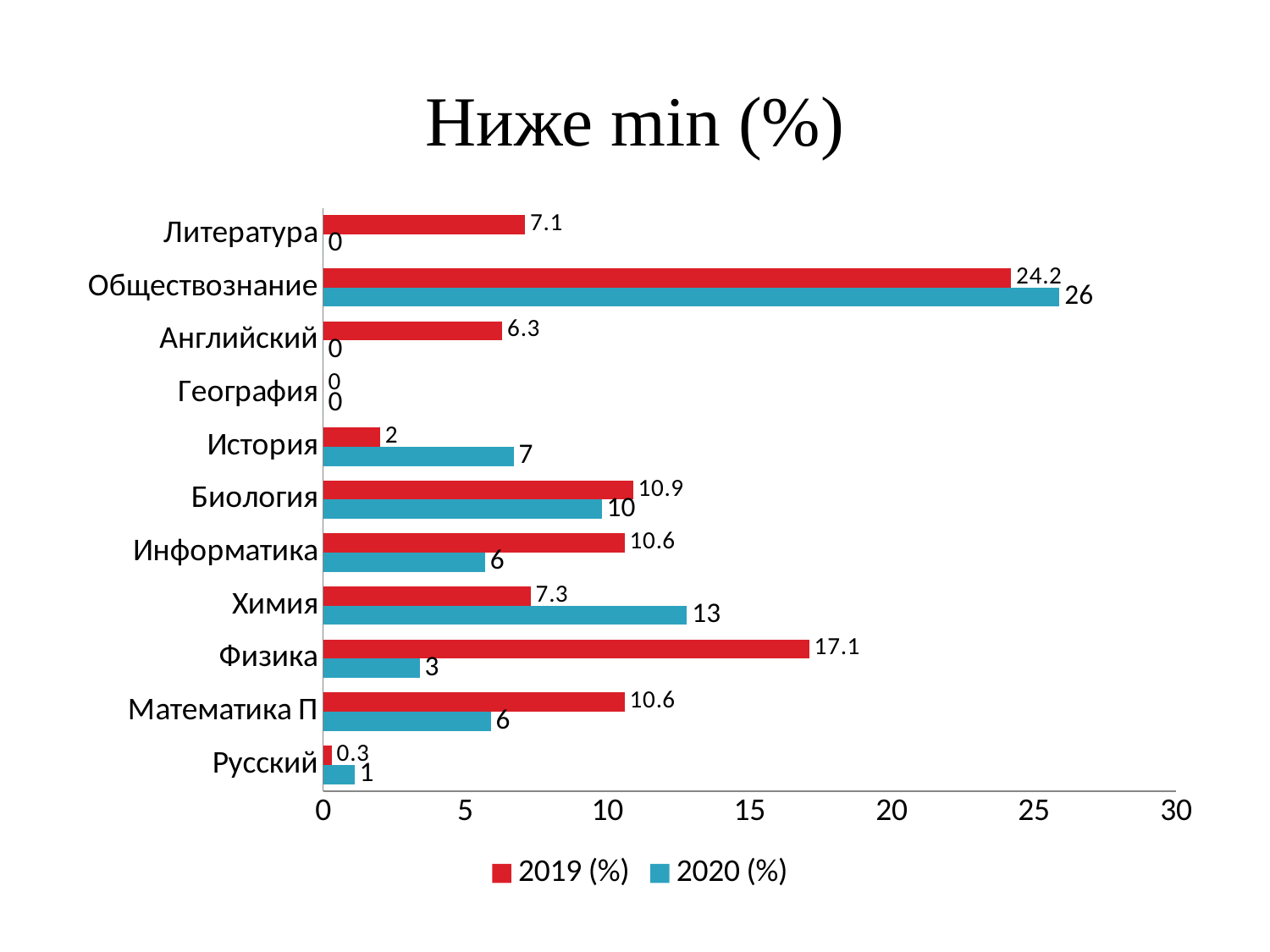

# Ниже min (%)

### Chart

| Category | 2020 (%) | 2019 (%) |
|---|---|---|
| Русский | 1.1 | 0.3000000000000003 |
| Математика П | 5.9 | 10.6 |
| Физика | 3.4 | 17.1 |
| Химия | 12.8 | 7.3 |
| Информатика | 5.7 | 10.6 |
| Биология | 9.8 | 10.9 |
| История | 6.7 | 2.0 |
| География | 0.0 | 0.0 |
| Английский | 0.0 | 6.3 |
| Обществознание | 25.9 | 24.2 |
| Литература | 0.0 | 7.1 |